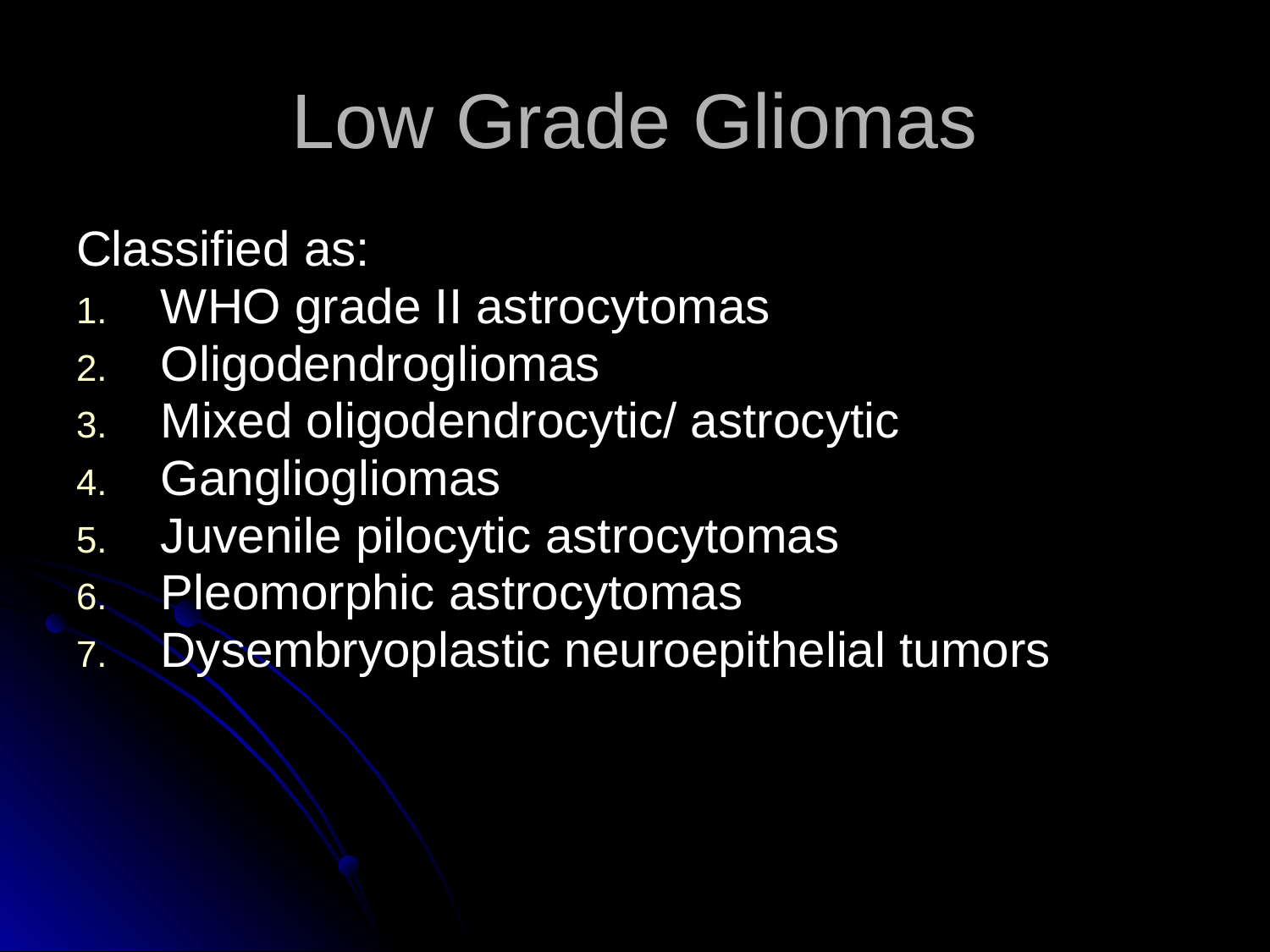

# Low Grade Gliomas
Classified as:
WHO grade II astrocytomas
Oligodendrogliomas
Mixed oligodendrocytic/ astrocytic
Gangliogliomas
Juvenile pilocytic astrocytomas
Pleomorphic astrocytomas
Dysembryoplastic neuroepithelial tumors